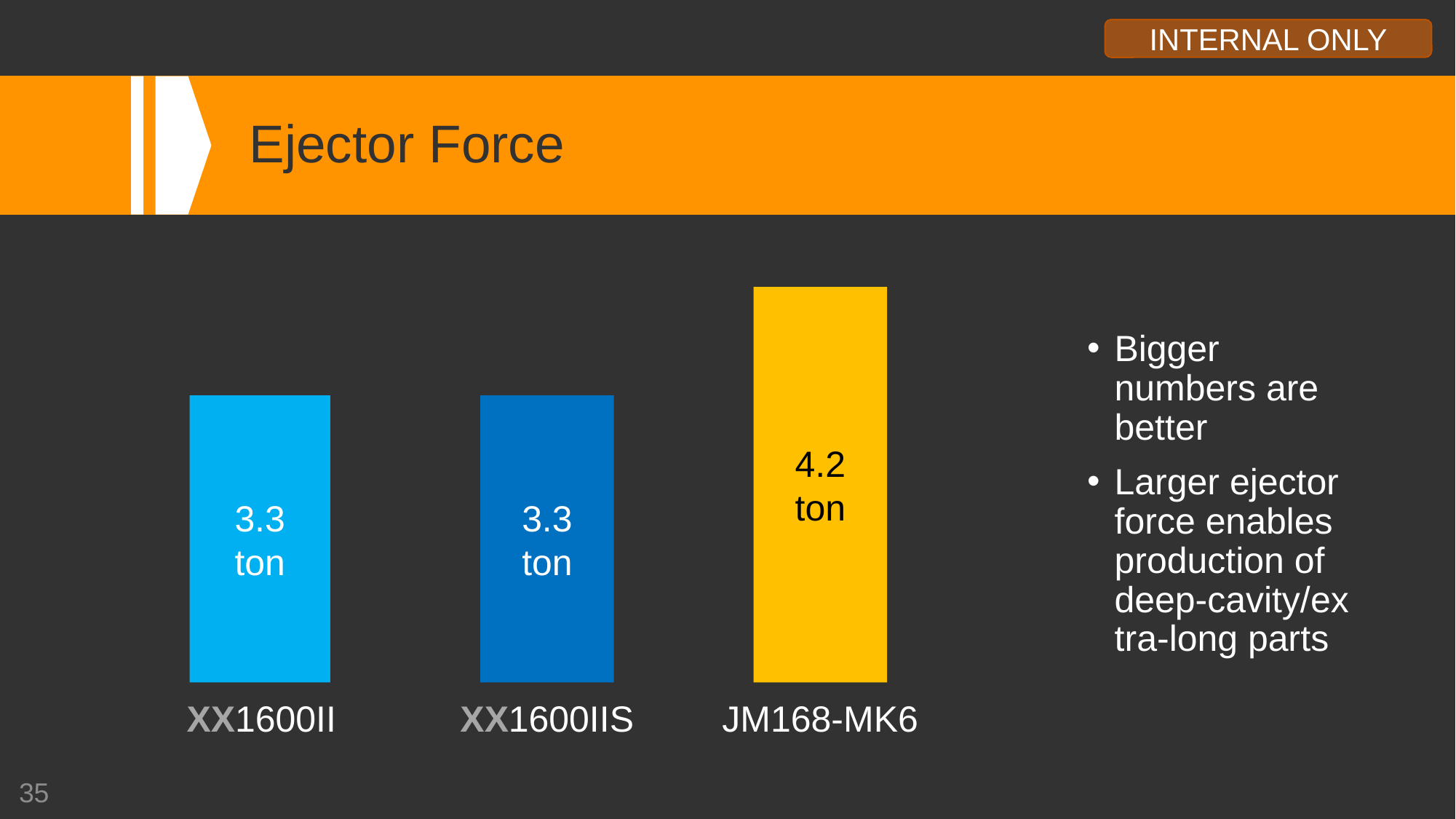

# Ejector Force
4.2
ton
Bigger numbers are better
Larger ejector force enables production of deep-cavity/extra-long parts
3.3
ton
3.3
ton
XX1600IIS
JM168-MK6
XX1600II
35